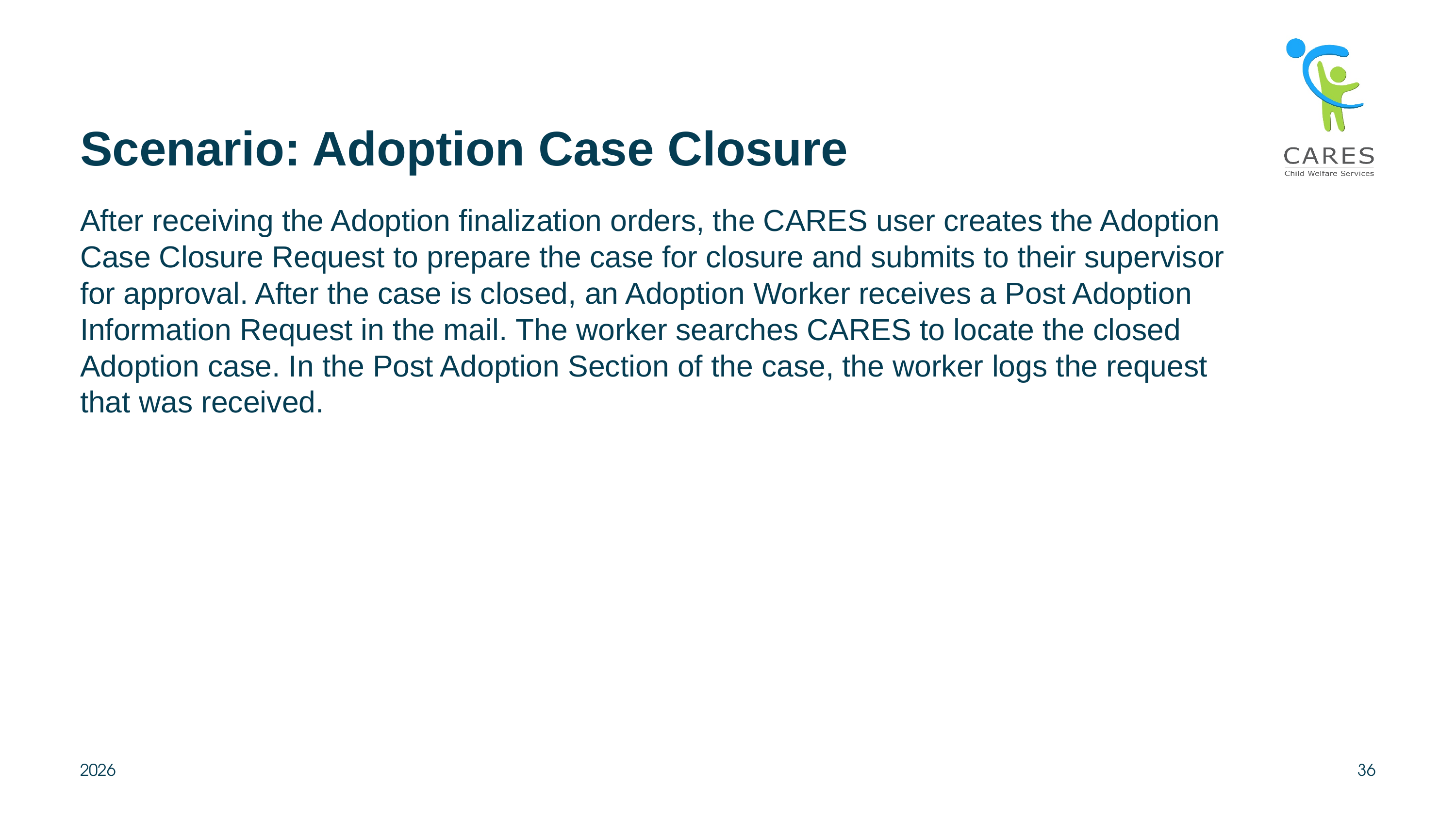

# Scenario: Adoption Case Closure
After receiving the Adoption finalization orders, the CARES user creates the Adoption Case Closure Request to prepare the case for closure and submits to their supervisor for approval. After the case is closed, an Adoption Worker receives a Post Adoption Information Request in the mail. The worker searches CARES to locate the closed Adoption case. In the Post Adoption Section of the case, the worker logs the request that was received.
36
2026